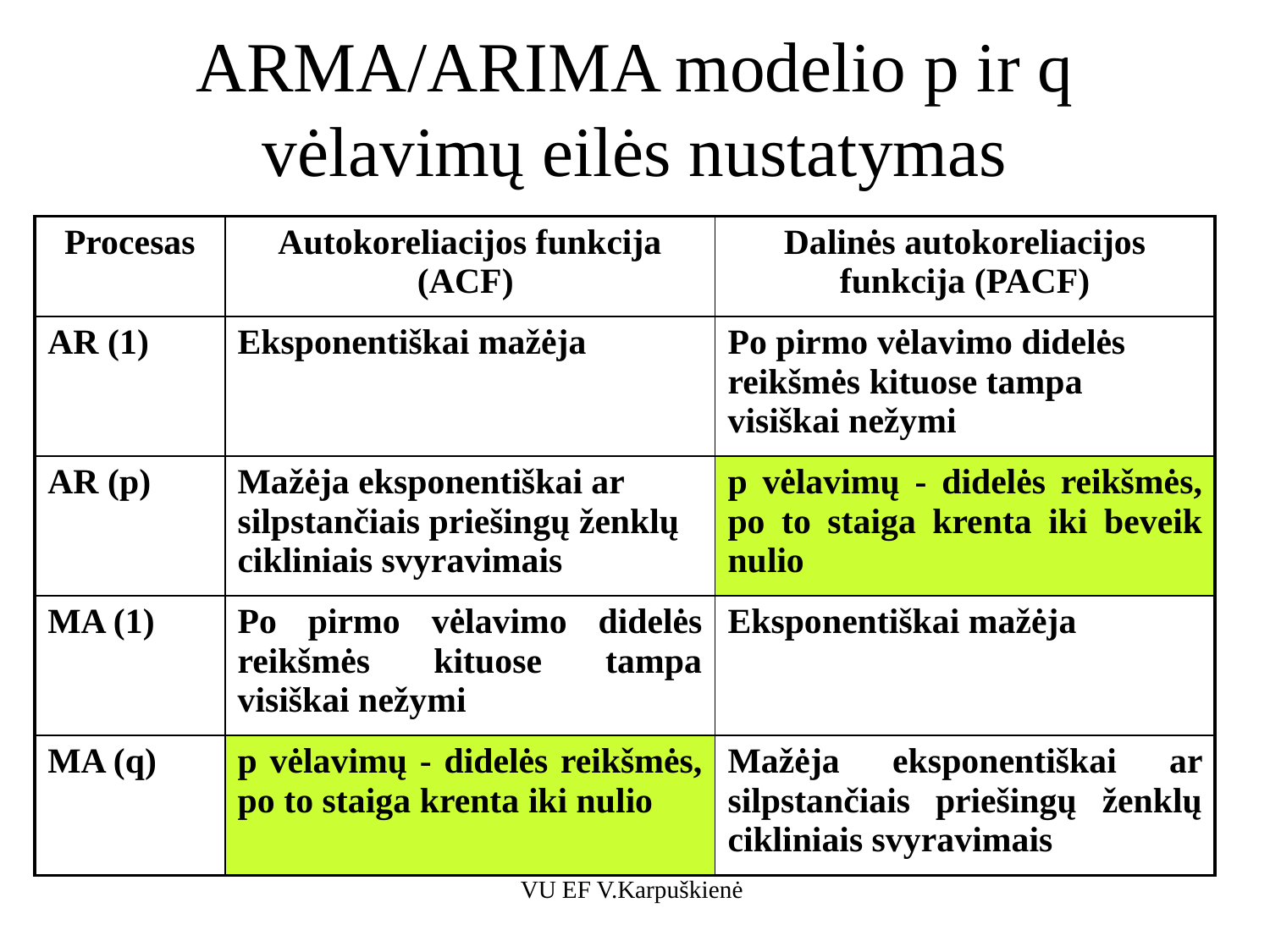

# ARMA/ARIMA modelio p ir q vėlavimų eilės nustatymas
| Procesas | Autokoreliacijos funkcija (ACF) | Dalinės autokoreliacijos funkcija (PACF) |
| --- | --- | --- |
| AR (1) | Eksponentiškai mažėja | Po pirmo vėlavimo didelės reikšmės kituose tampa visiškai nežymi |
| AR (p) | Mažėja eksponentiškai ar silpstančiais priešingų ženklų cikliniais svyravimais | p vėlavimų - didelės reikšmės, po to staiga krenta iki beveik nulio |
| MA (1) | Po pirmo vėlavimo didelės reikšmės kituose tampa visiškai nežymi | Eksponentiškai mažėja |
| MA (q) | p vėlavimų - didelės reikšmės, po to staiga krenta iki nulio | Mažėja eksponentiškai ar silpstančiais priešingų ženklų cikliniais svyravimais |

VU EF V.Karpuškienė